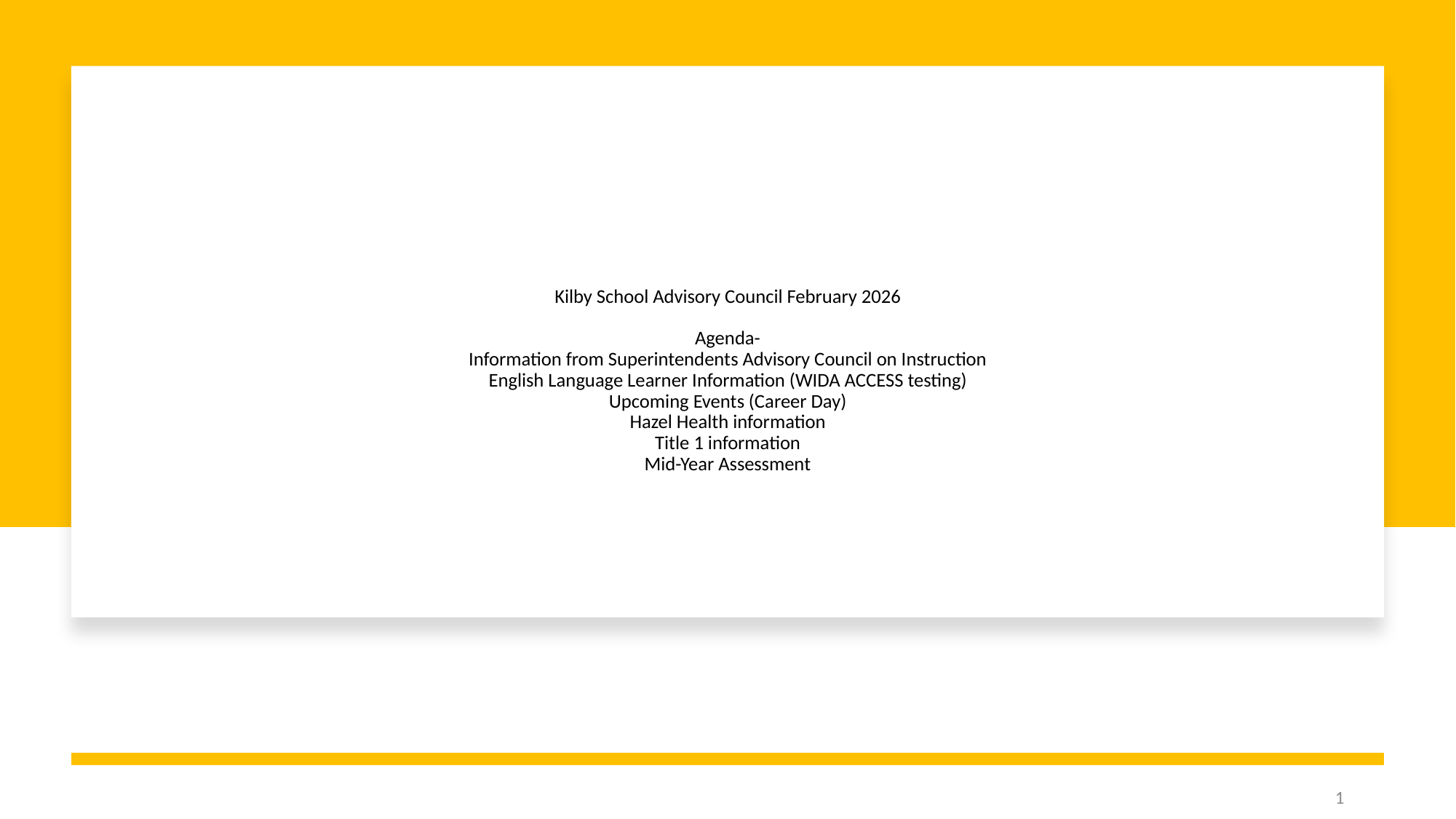

# Kilby School Advisory Council February 2026 Agenda- Information from Superintendents Advisory Council on Instruction English Language Learner Information (WIDA ACCESS testing)
Upcoming Events (Career Day)
Hazel Health information
Title 1 information
Mid-Year Assessment

1